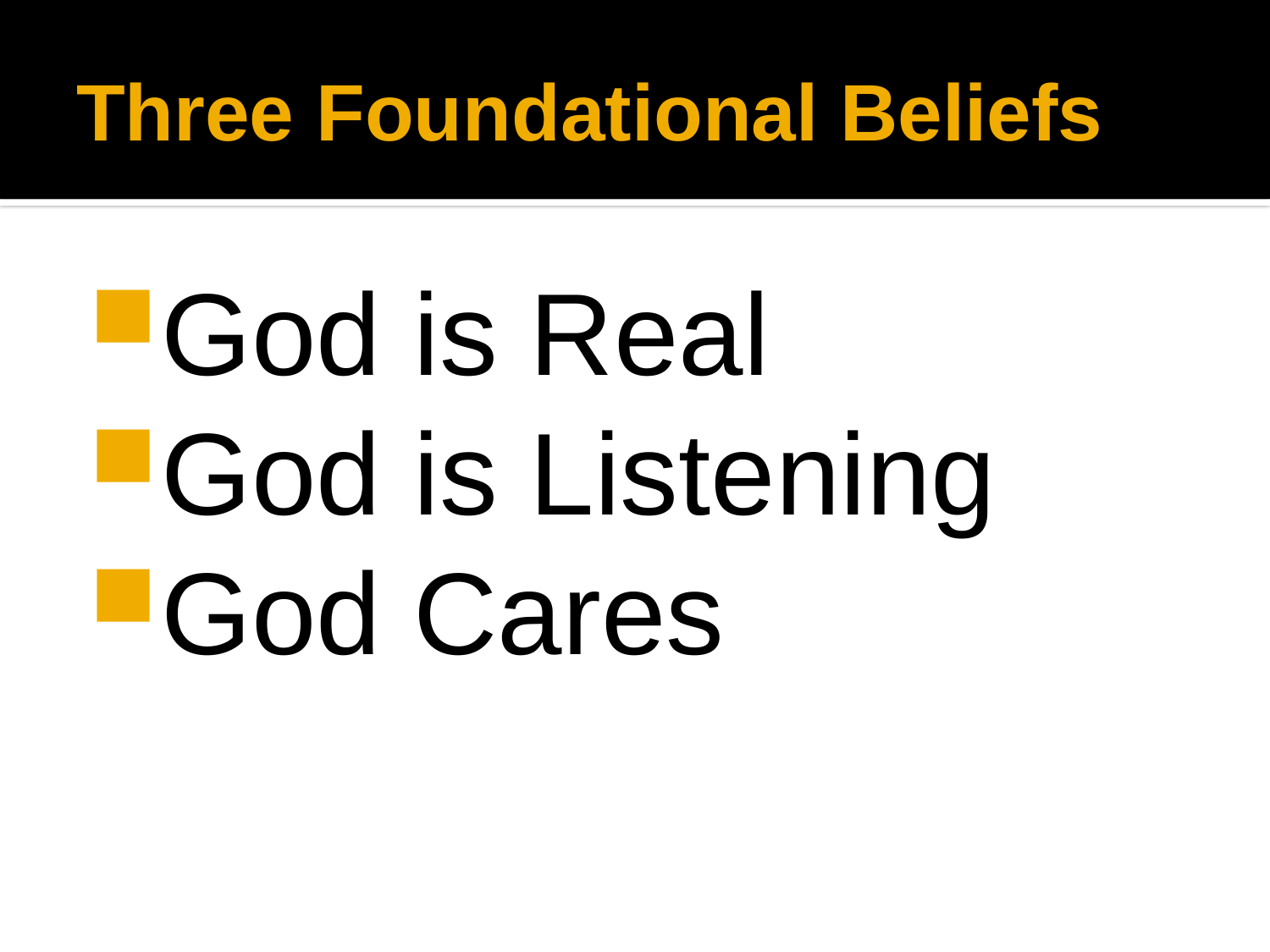

# Three Foundational Beliefs
God is Real
God is Listening
God Cares